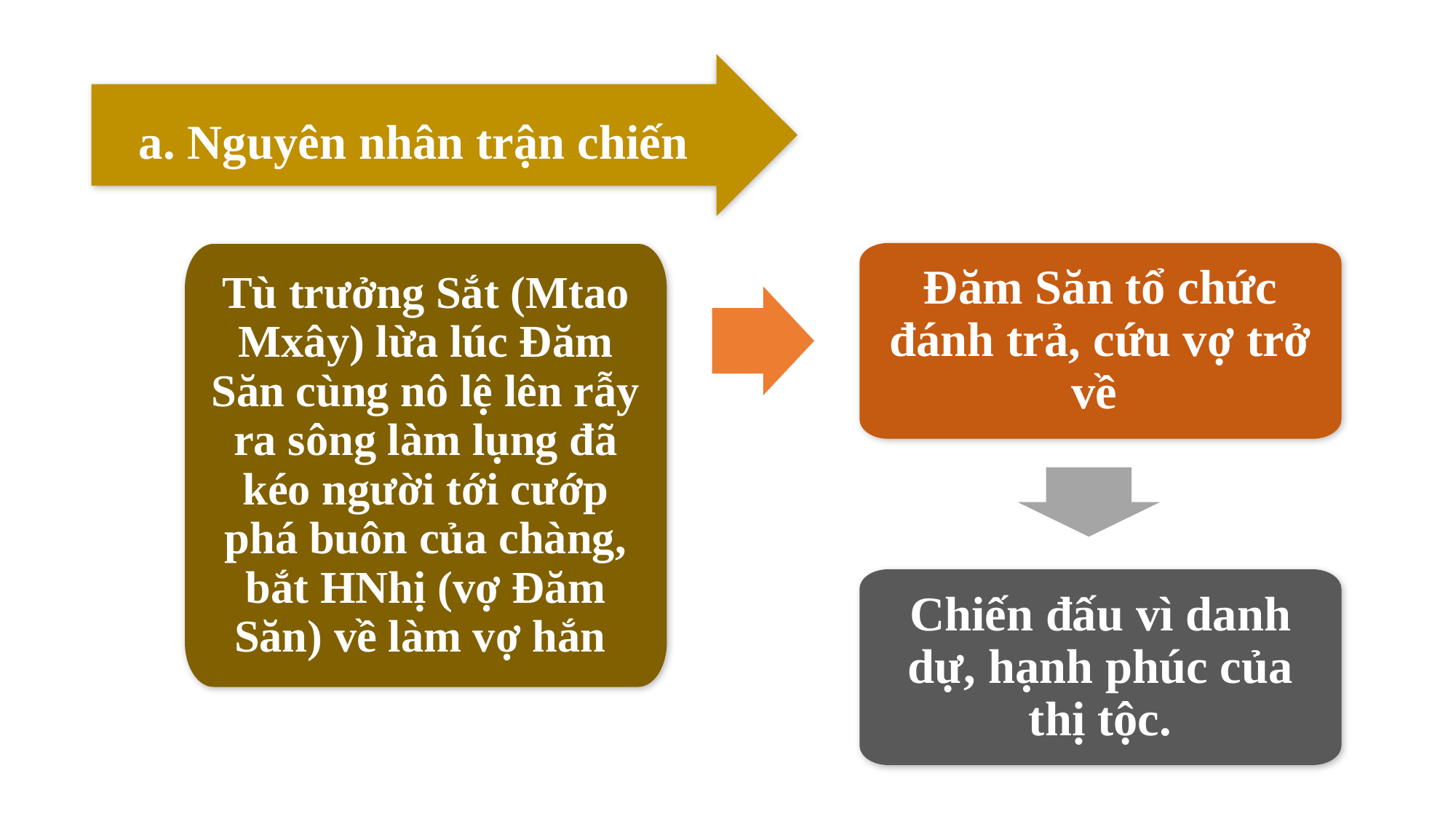

a. Nguyên nhân trận chiến
Đăm Săn tổ chức đánh trả, cứu vợ trở về
Tù trưởng Sắt (Mtao Mxây) lừa lúc Đăm Săn cùng nô lệ lên rẫy ra sông làm lụng đã kéo người tới cướp phá buôn của chàng, bắt HNhị (vợ Đăm Săn) về làm vợ hắn

Chiến đấu vì danh dự, hạnh phúc của thị tộc.